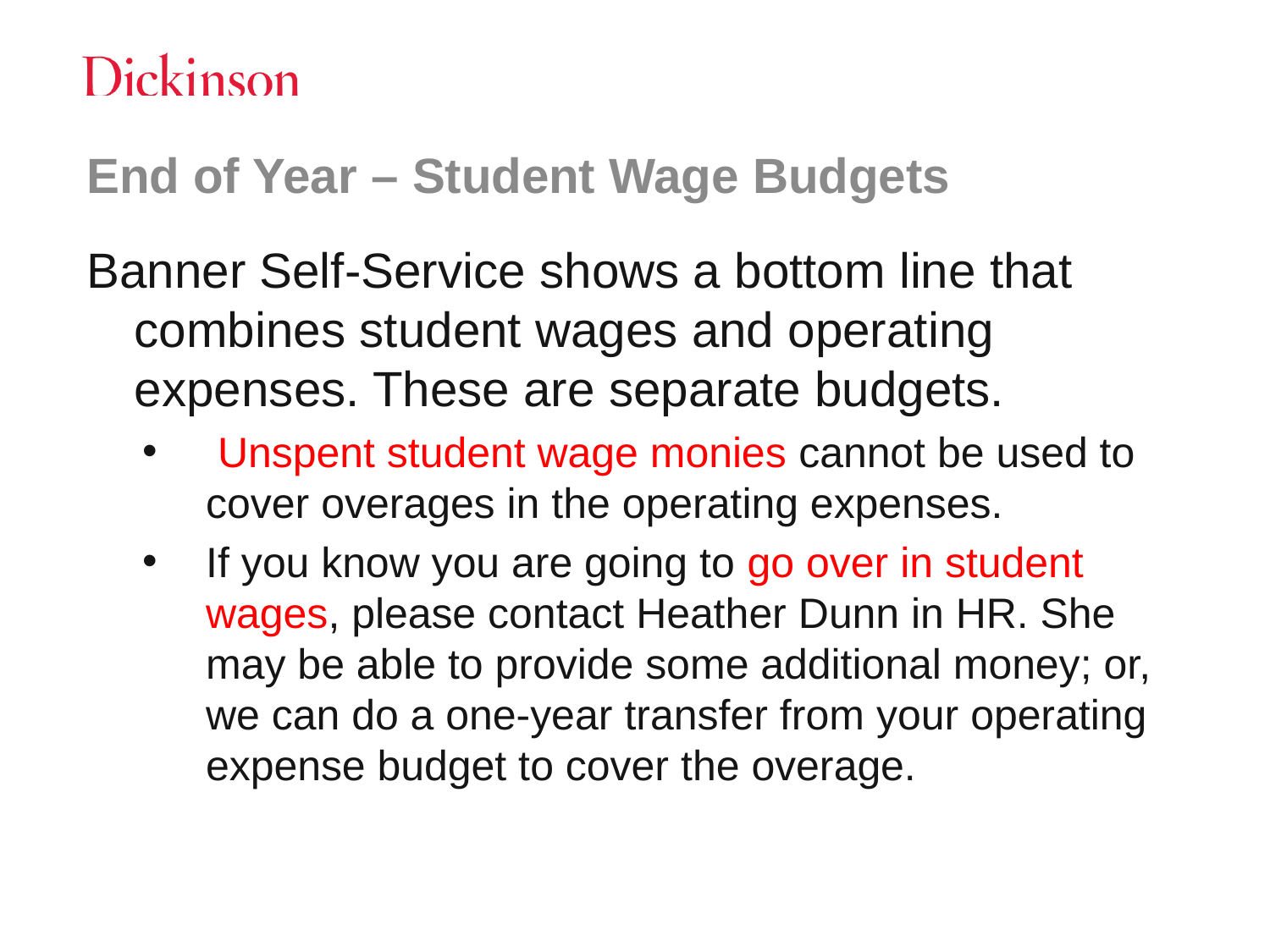

# End of Year – Student Wage Budgets
Banner Self-Service shows a bottom line that combines student wages and operating expenses. These are separate budgets.
 Unspent student wage monies cannot be used to cover overages in the operating expenses.
If you know you are going to go over in student wages, please contact Heather Dunn in HR. She may be able to provide some additional money; or, we can do a one-year transfer from your operating expense budget to cover the overage.